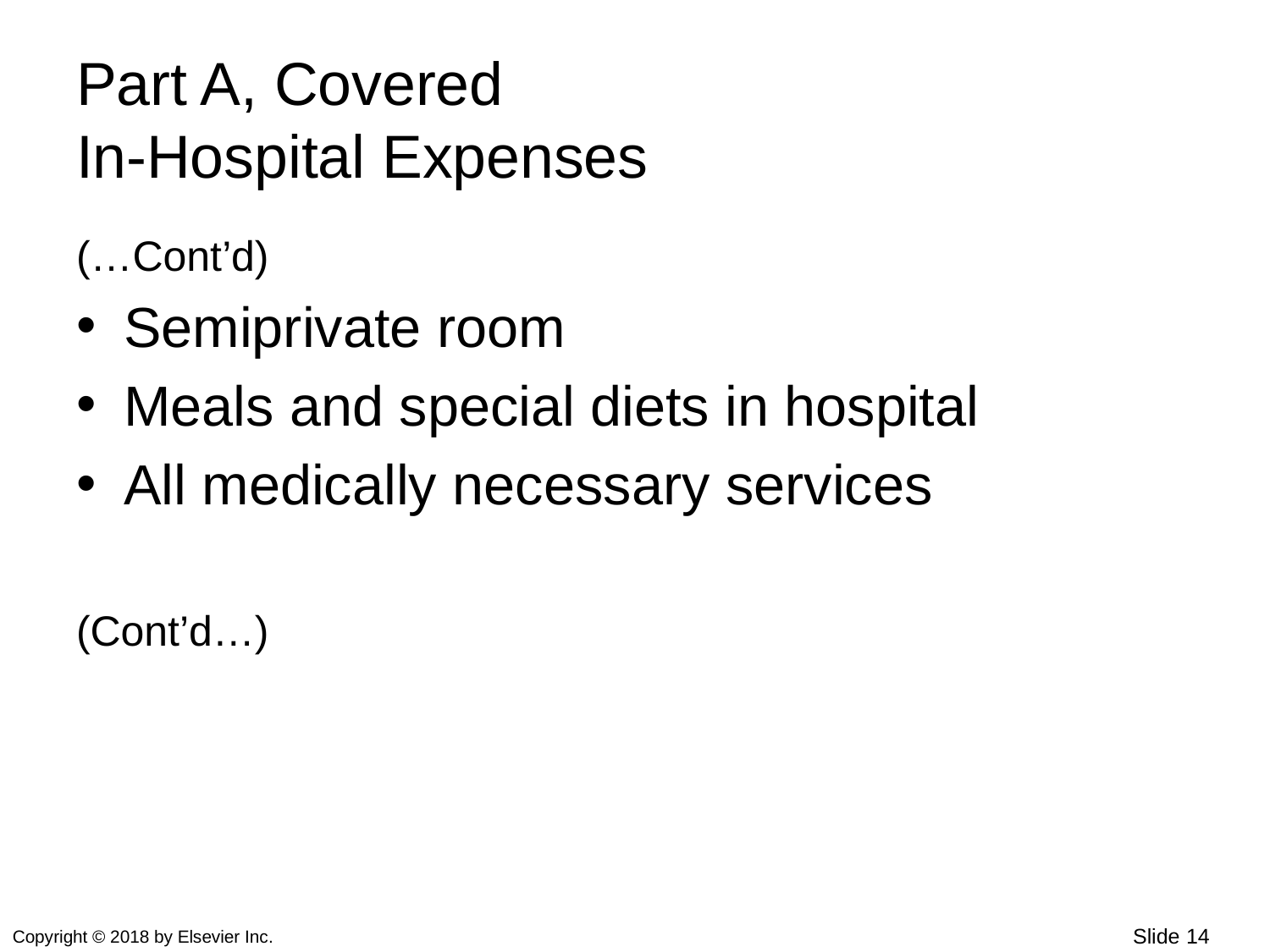

# Part A, Covered In-Hospital Expenses
(…Cont’d)
Semiprivate room
Meals and special diets in hospital
All medically necessary services

(Cont’d…)